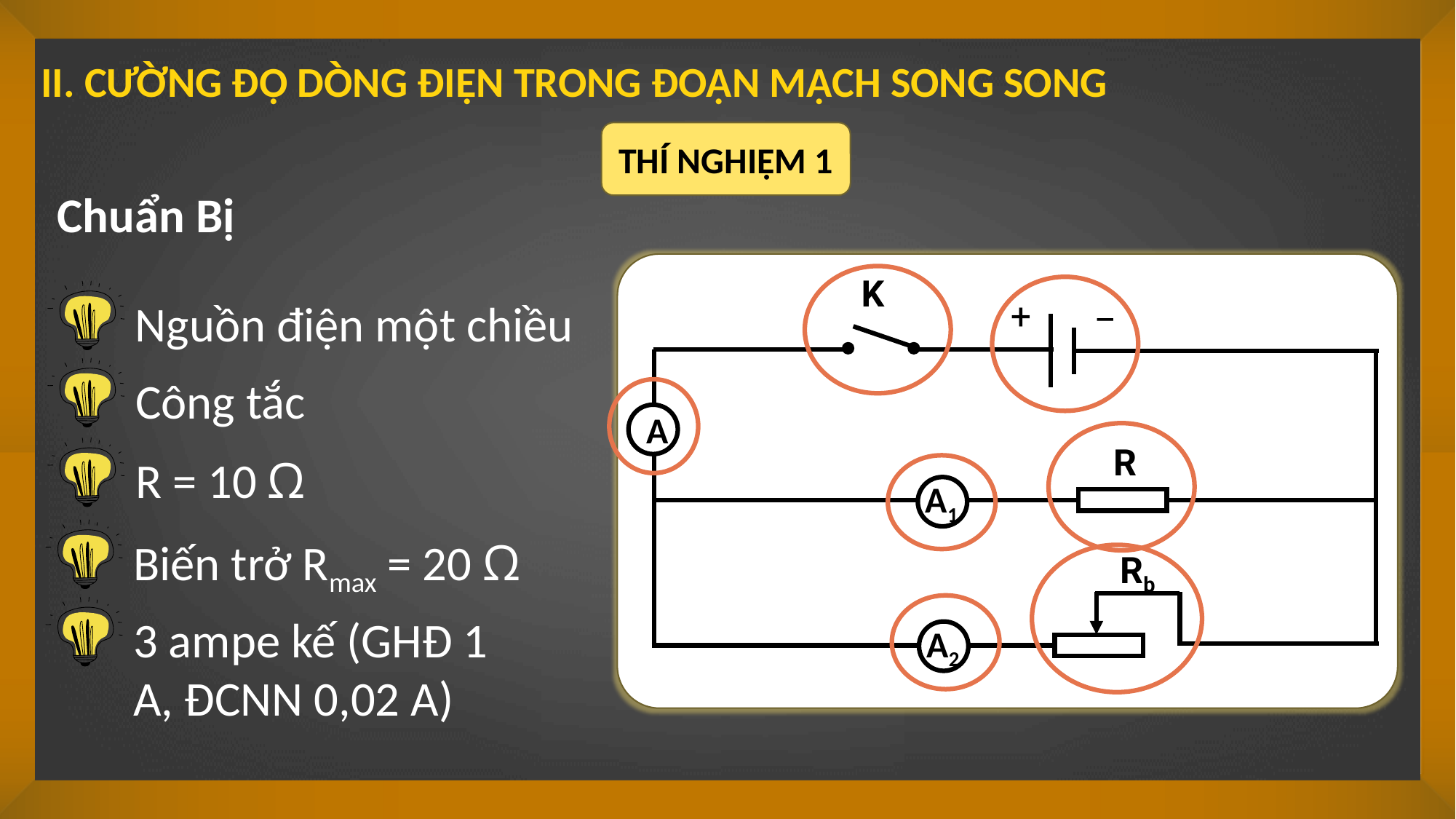

II. CƯỜNG ĐỘ DÒNG ĐIỆN TRONG ĐOẠN MẠCH SONG SONG
THÍ NGHIỆM 1
Chuẩn Bị

K
_
+

A
R
A1

Rb
A2

Nguồn điện một chiều

Công tắc

R = 10 Ω

Biến trở Rmax = 20 Ω

3 ampe kế (GHĐ 1 A, ĐCNN 0,02 A)